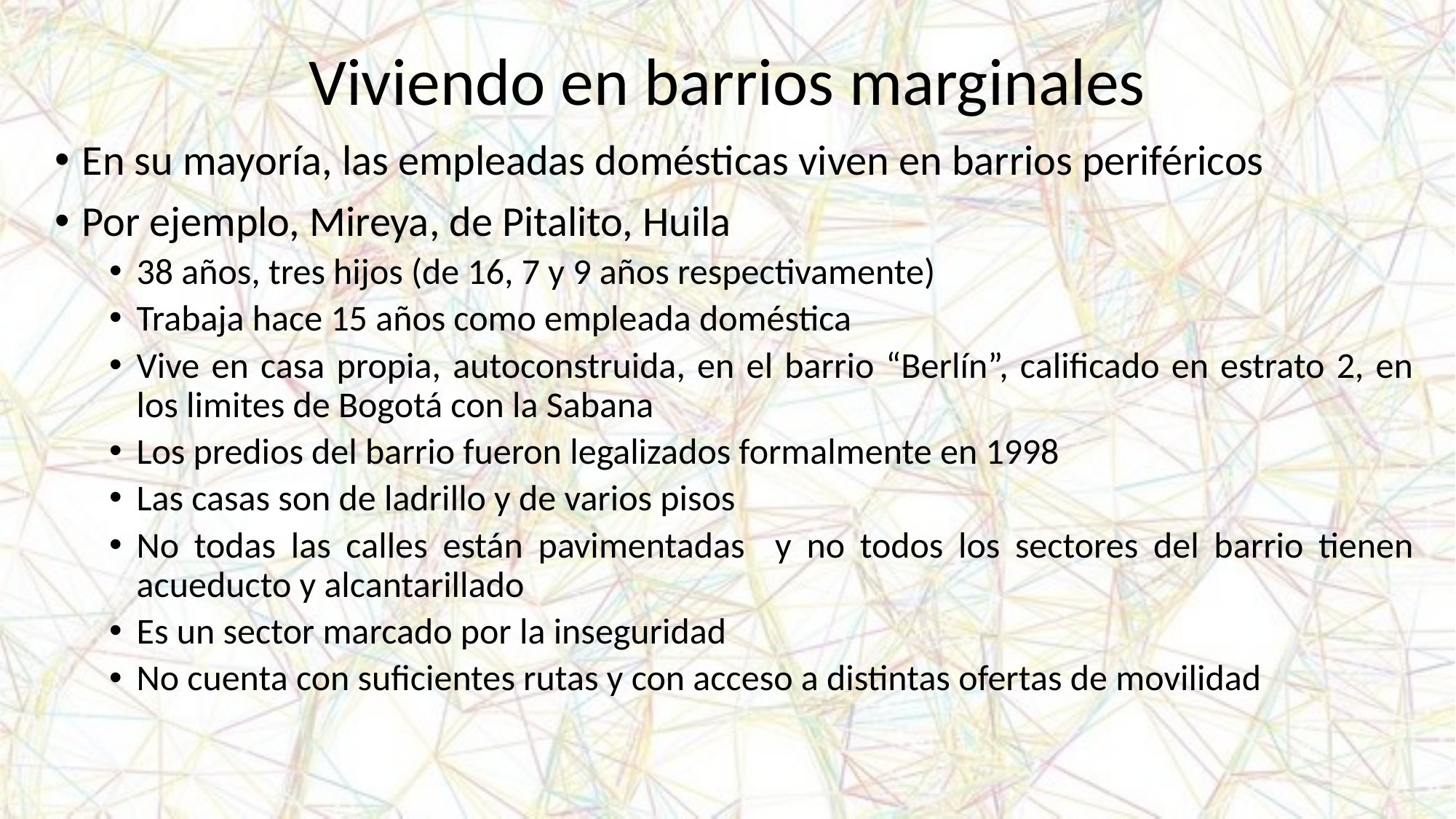

# Viviendo en barrios marginales
En su mayoría, las empleadas domésticas viven en barrios periféricos
Por ejemplo, Mireya, de Pitalito, Huila
38 años, tres hijos (de 16, 7 y 9 años respectivamente)
Trabaja hace 15 años como empleada doméstica
Vive en casa propia, autoconstruida, en el barrio “Berlín”, calificado en estrato 2, en los limites de Bogotá con la Sabana
Los predios del barrio fueron legalizados formalmente en 1998
Las casas son de ladrillo y de varios pisos
No todas las calles están pavimentadas  y no todos los sectores del barrio tienen acueducto y alcantarillado
Es un sector marcado por la inseguridad
No cuenta con suficientes rutas y con acceso a distintas ofertas de movilidad